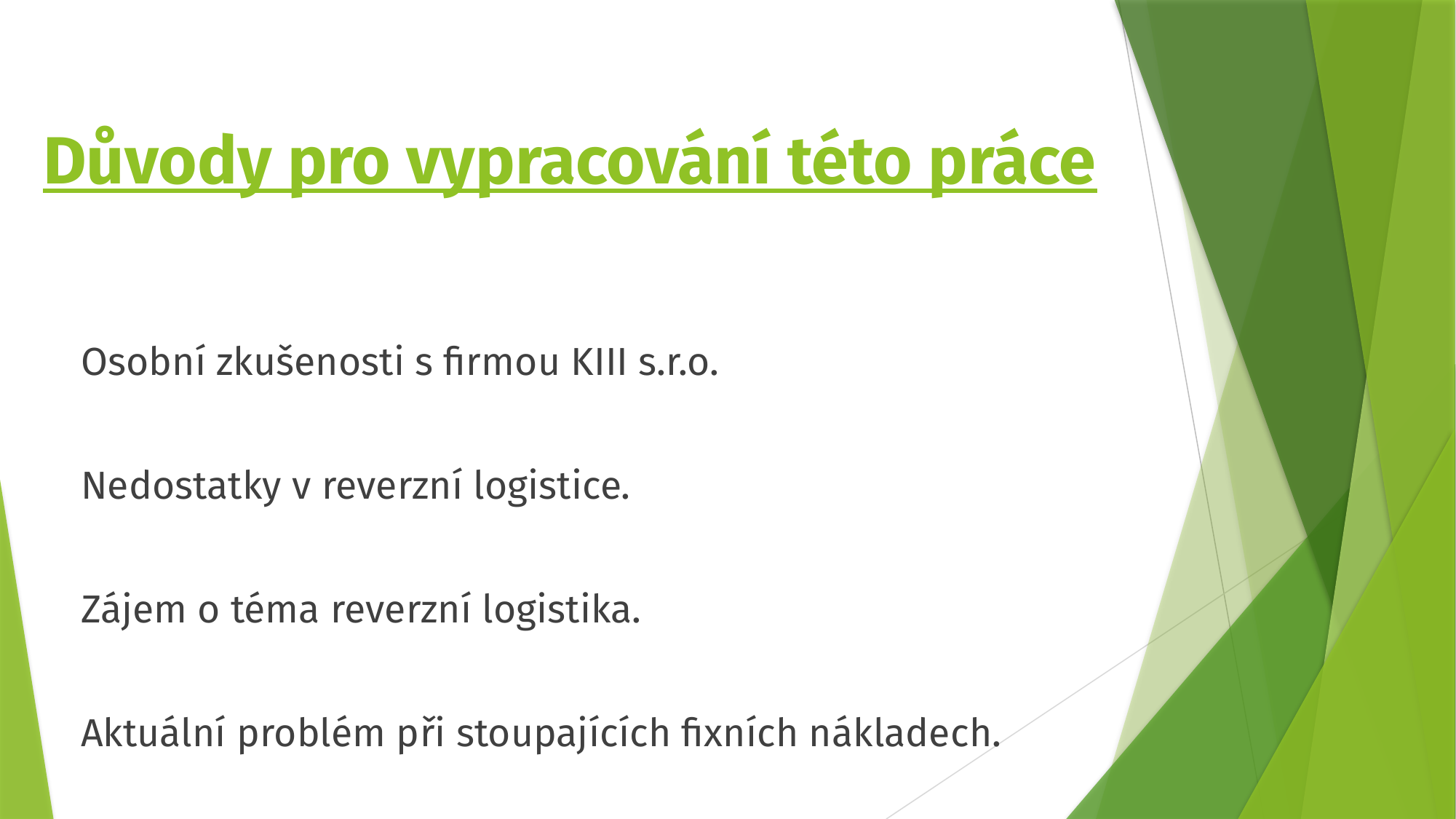

# Důvody pro vypracování této práce
Osobní zkušenosti s firmou KIII s.r.o.

Nedostatky v reverzní logistice.

Zájem o téma reverzní logistika.

Aktuální problém při stoupajících fixních nákladech.